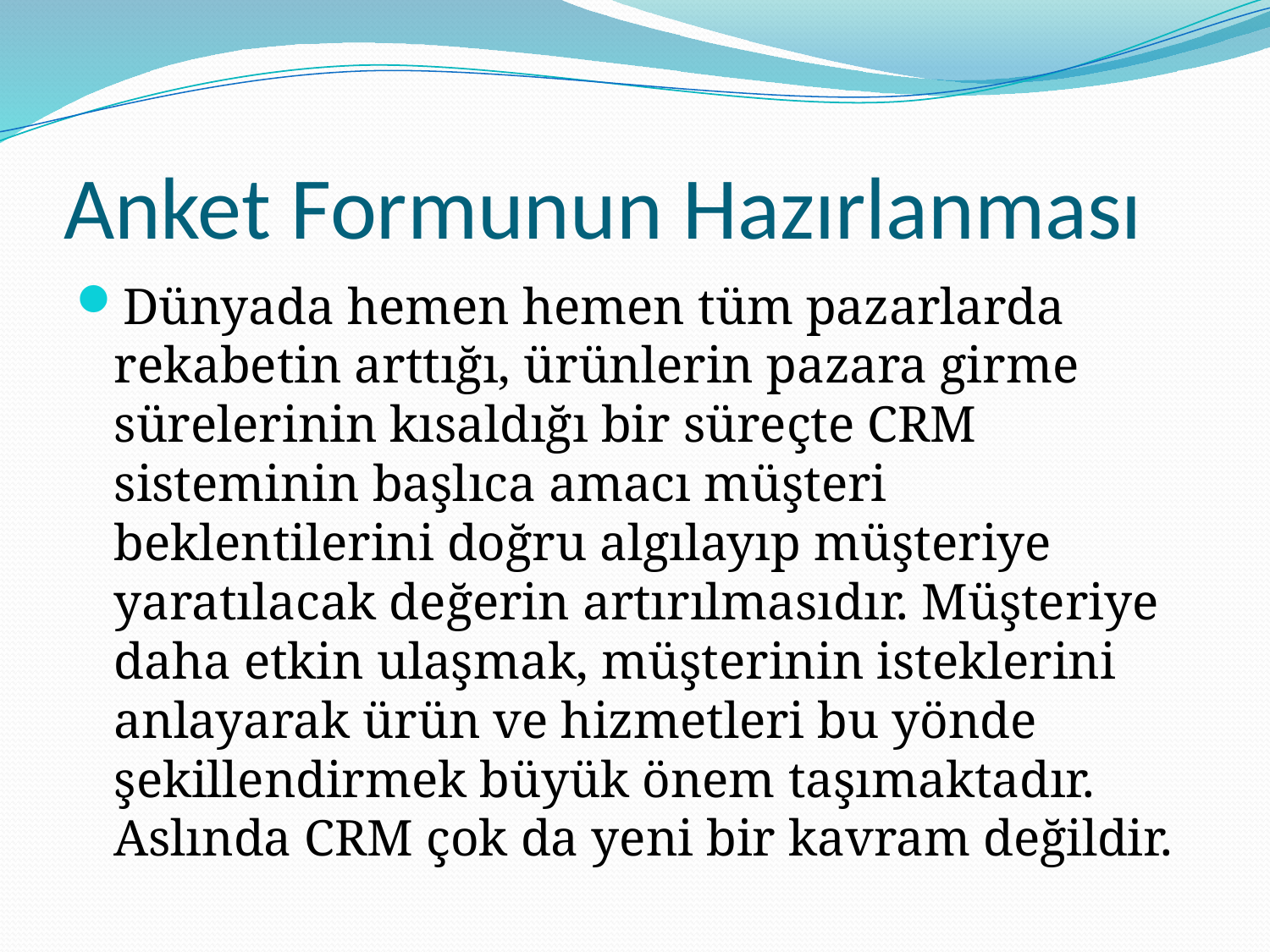

# Anket Formunun Hazırlanması
Dünyada hemen hemen tüm pazarlarda rekabetin arttığı, ürünlerin pazara girme sürelerinin kısaldığı bir süreçte CRM sisteminin başlıca amacı müşteri beklentilerini doğru algılayıp müşteriye yaratılacak değerin artırılmasıdır. Müşteriye daha etkin ulaşmak, müşterinin isteklerini anlayarak ürün ve hizmetleri bu yönde şekillendirmek büyük önem taşımaktadır. Aslında CRM çok da yeni bir kavram değildir.